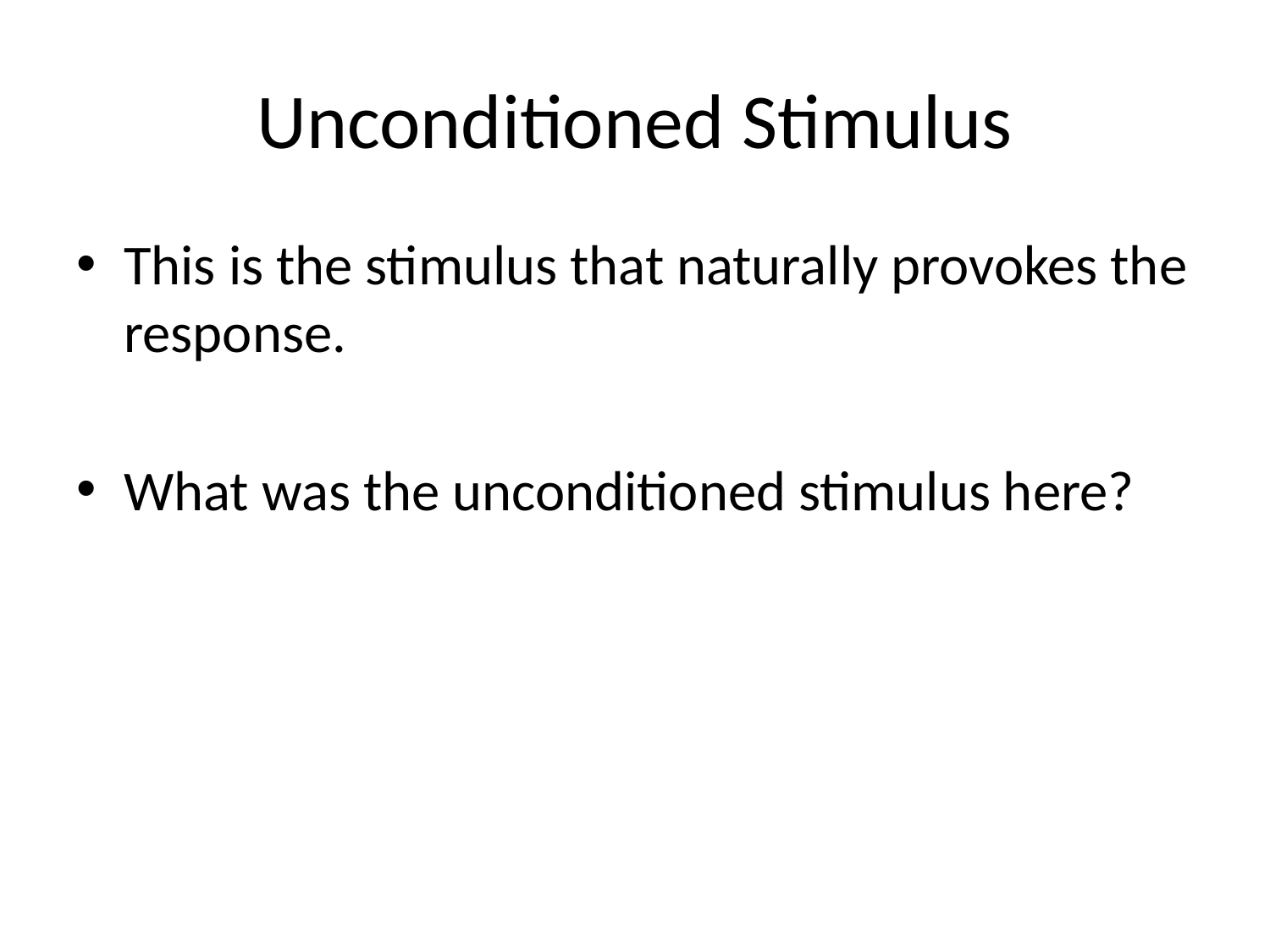

# Unconditioned Stimulus
This is the stimulus that naturally provokes the response.

What was the unconditioned stimulus here?